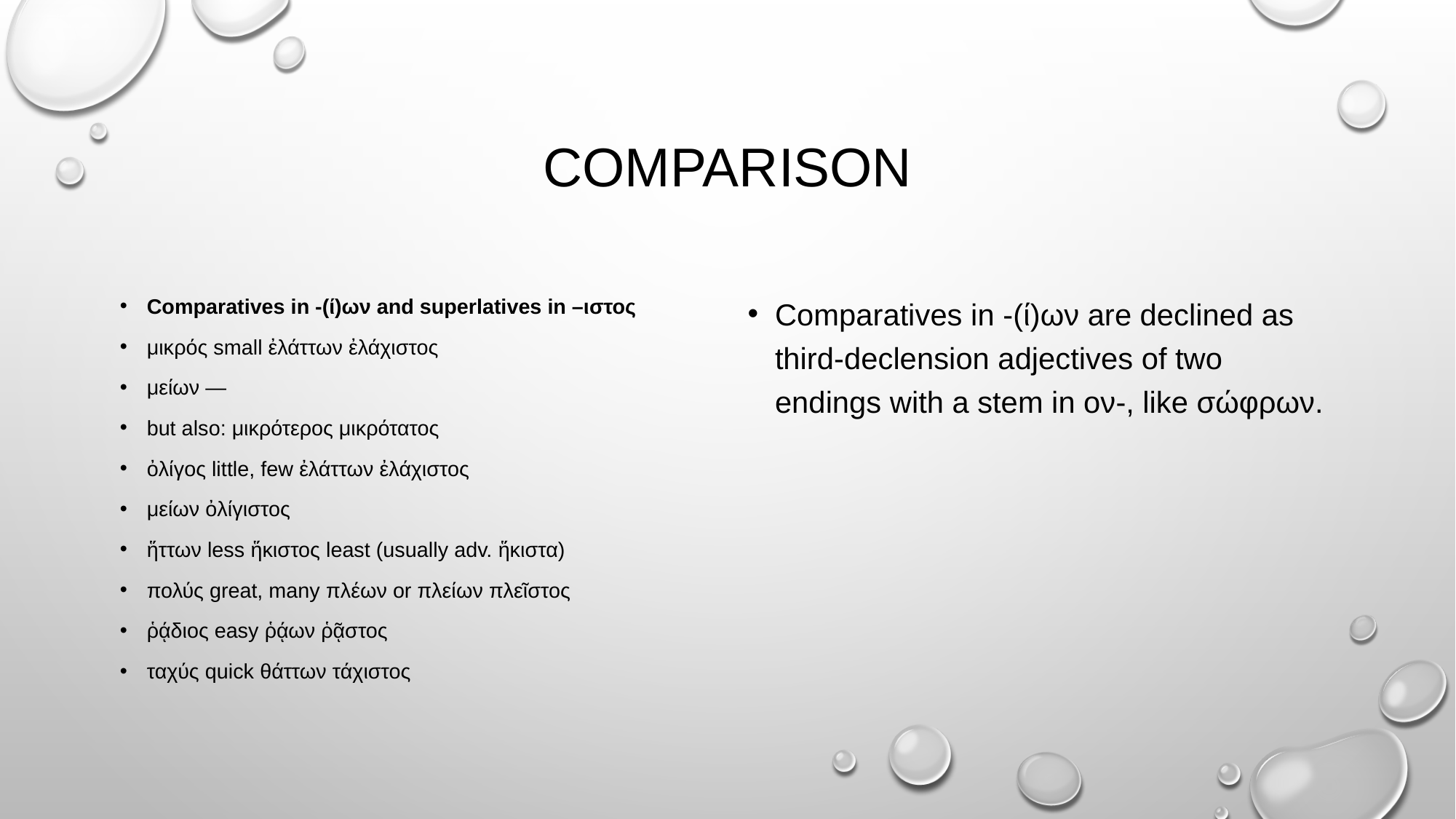

# comparison
Comparatives in -(ί)ων and superlatives in –ιστος
μικρός small ἐλάττων ἐλάχιστος
μείων —
but also: μικρότερος μικρότατος
ὀλίγος little, few ἐλάττων ἐλάχιστος
μείων ὀλίγιστος
ἥττων less ἥκιστος least (usually adv. ἥκιστα)
πολύς great, many πλέων or πλείων πλεῖστος
ῥᾴδιος easy ῥᾴων ῥᾷστος
ταχύς quick θάττων τάχιστος
Comparatives in -(ί)ων are declined as third-declension adjectives of two endings with a stem in ον-, like σώφρων.